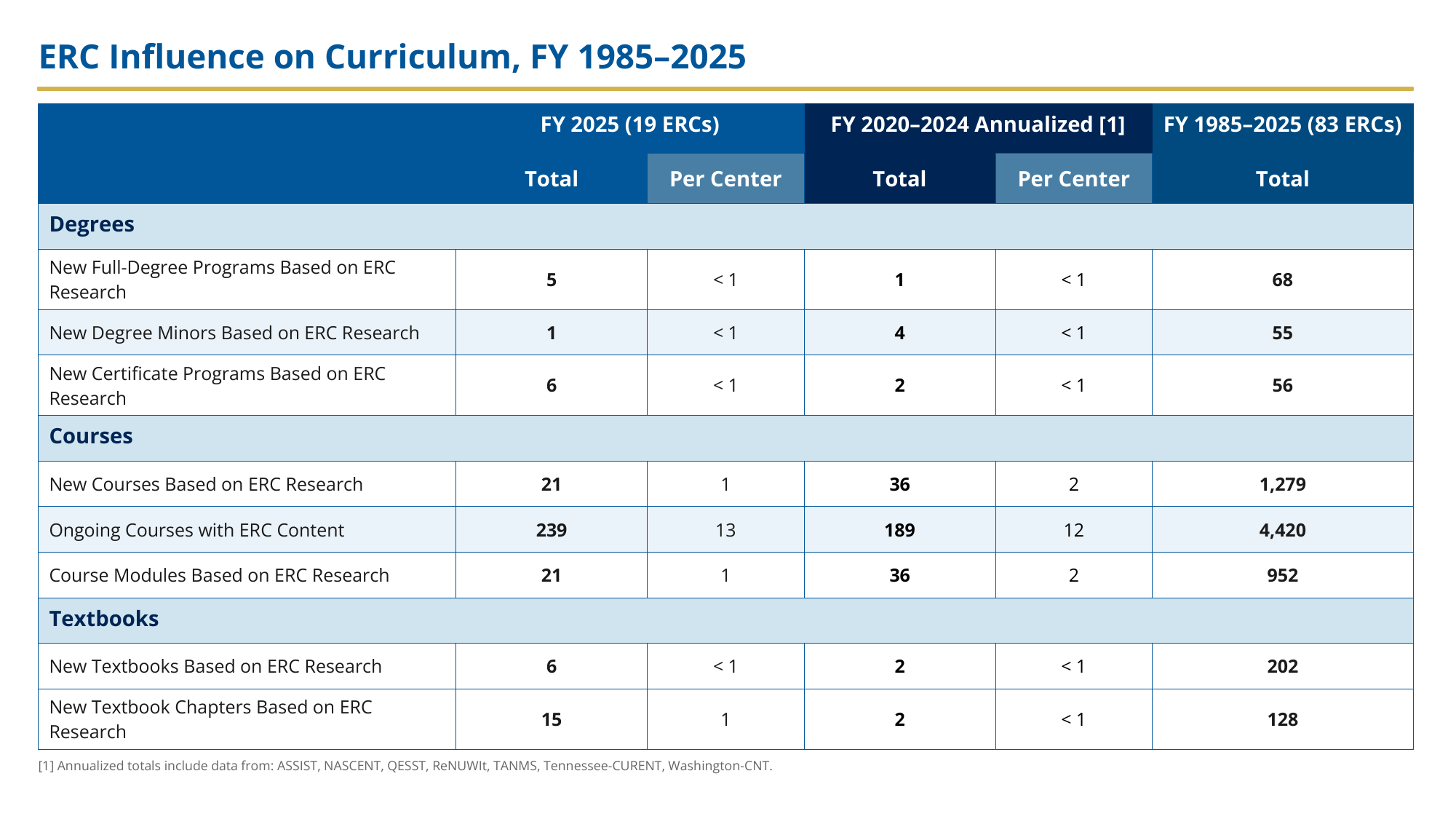

ERC Influence on Curriculum, FY 1985–2025

|  | FY 2025 (19 ERCs) |  | FY 2020–2024 Annualized [1] |  | FY 1985–2025 (83 ERCs) |
| --- | --- | --- | --- | --- | --- |
|  | Total | Per Center | Total | Per Center | Total |
| Degrees |  |  |  |  |  |
| New Full-Degree Programs Based on ERC Research | 5 | < 1 | 1 | < 1 | 68 |
| New Degree Minors Based on ERC Research | 1 | < 1 | 4 | < 1 | 55 |
| New Certificate Programs Based on ERC Research | 6 | < 1 | 2 | < 1 | 56 |
| Courses |  |  |  |  |  |
| New Courses Based on ERC Research | 21 | 1 | 36 | 2 | 1,279 |
| Ongoing Courses with ERC Content | 239 | 13 | 189 | 12 | 4,420 |
| Course Modules Based on ERC Research | 21 | 1 | 36 | 2 | 952 |
| Textbooks |  |  |  |  |  |
| New Textbooks Based on ERC Research | 6 | < 1 | 2 | < 1 | 202 |
| New Textbook Chapters Based on ERC Research | 15 | 1 | 2 | < 1 | 128 |

[1] Annualized totals include data from: ASSIST, NASCENT, QESST, ReNUWIt, TANMS, Tennessee-CURENT, Washington-CNT.